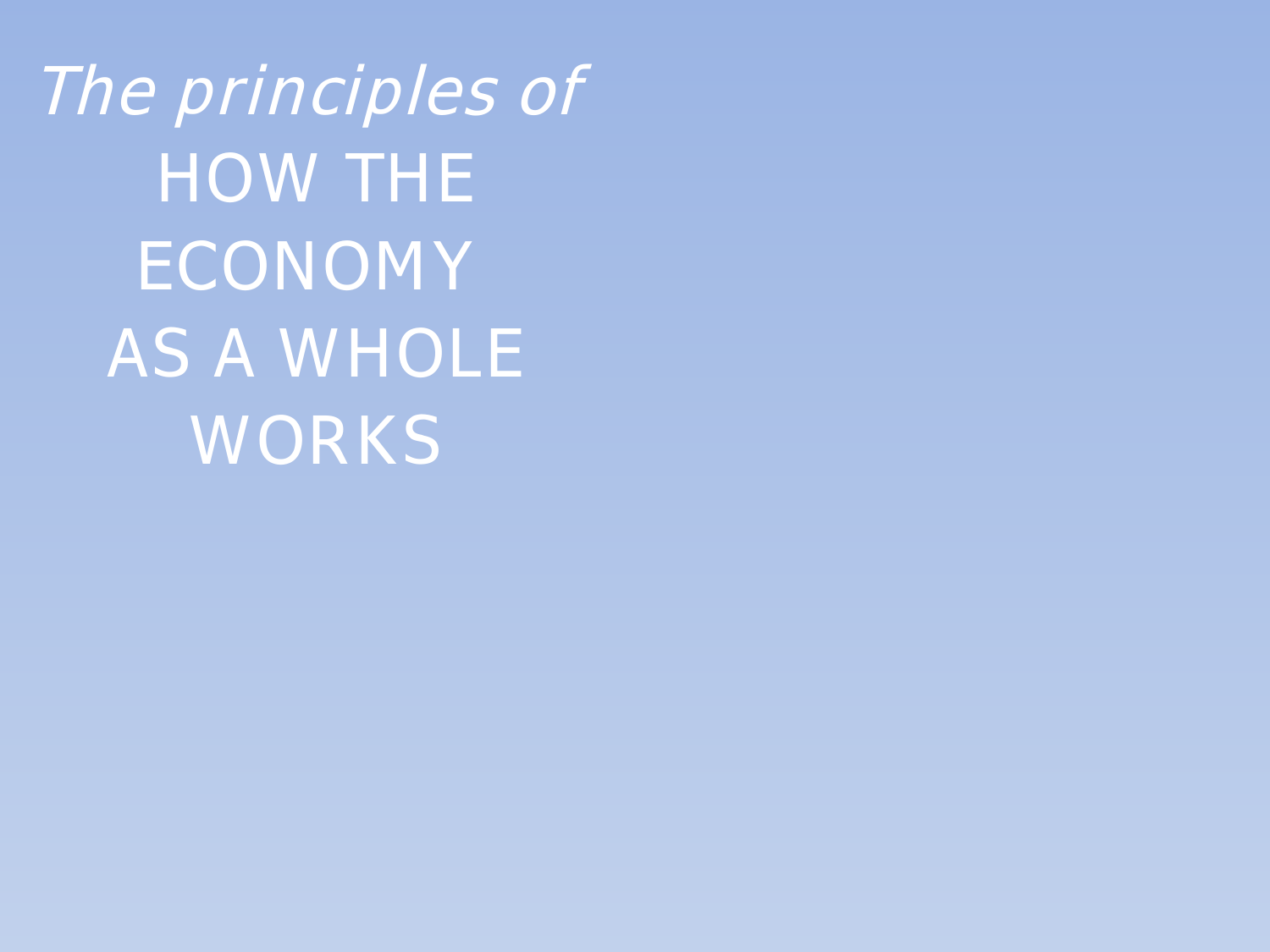

The principles of
HOW THE ECONOMY
AS A WHOLE WORKS
0